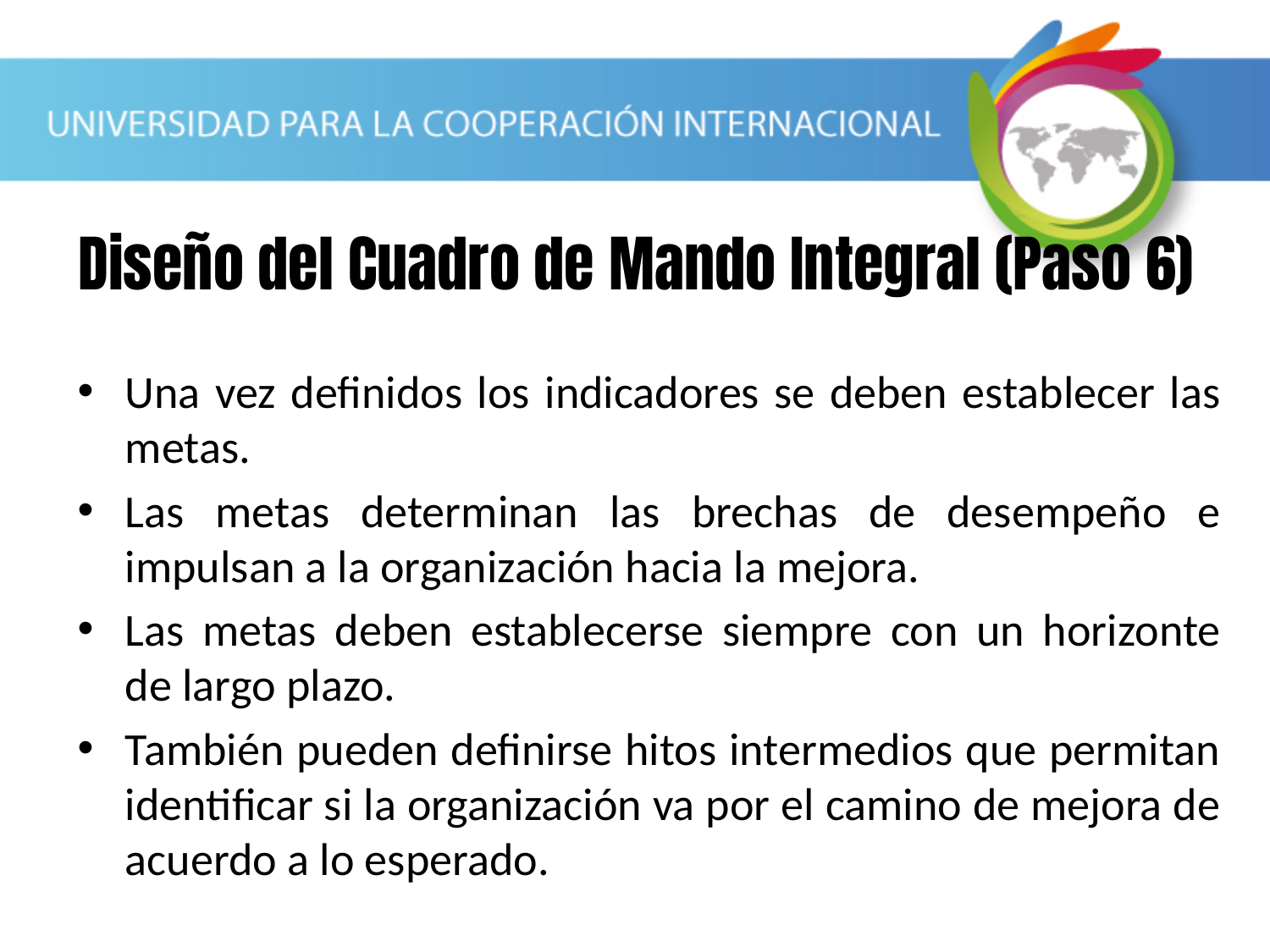

# Diseño del Cuadro de Mando Integral (Paso 6)
Una vez definidos los indicadores se deben establecer las metas.
Las metas determinan las brechas de desempeño e impulsan a la organización hacia la mejora.
Las metas deben establecerse siempre con un horizonte de largo plazo.
También pueden definirse hitos intermedios que permitan identificar si la organización va por el camino de mejora de acuerdo a lo esperado.